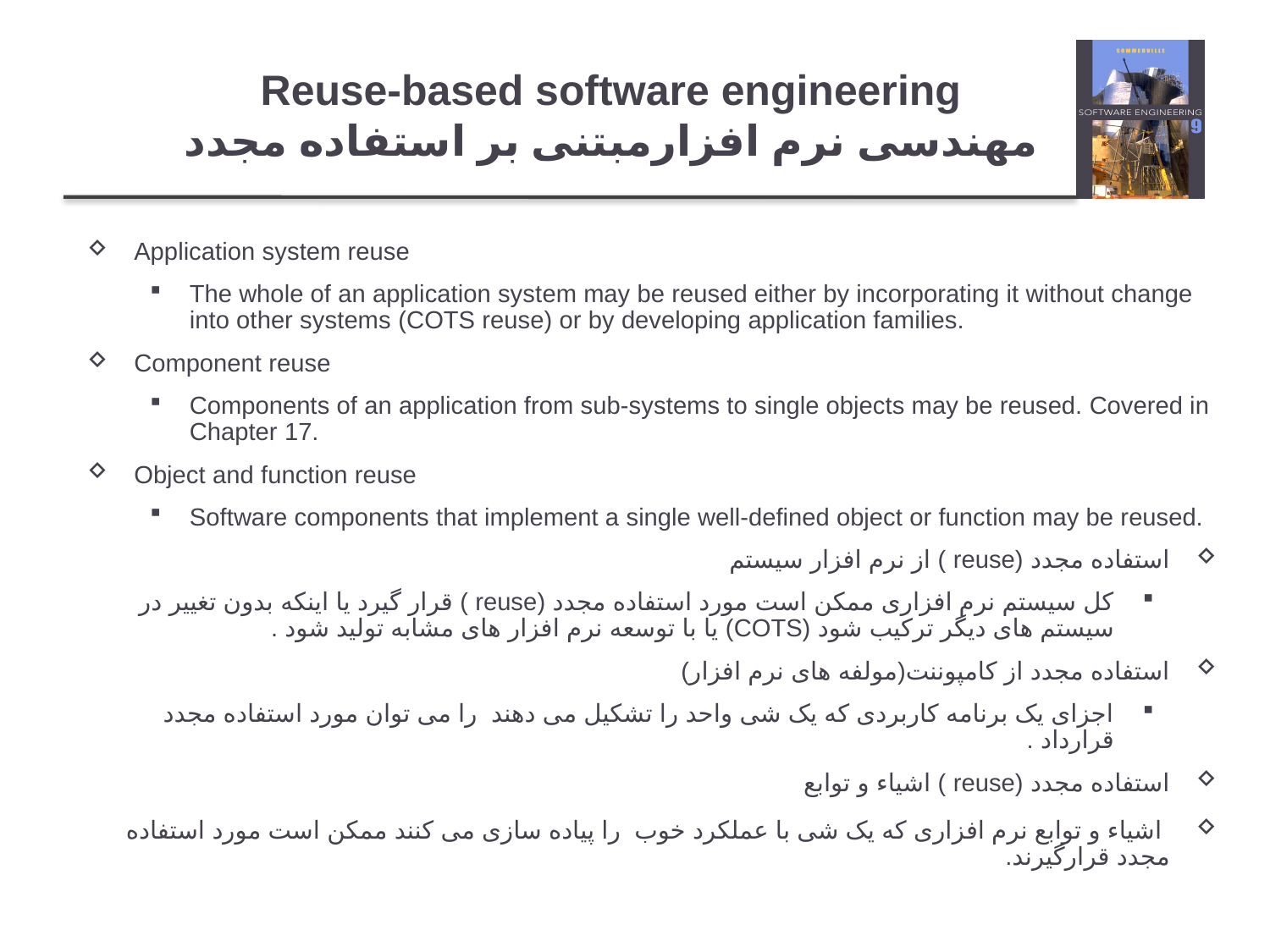

# Reuse-based software engineering مهندسی نرم افزارمبتنی بر استفاده مجدد
Application system reuse
The whole of an application system may be reused either by incorporating it without change into other systems (COTS reuse) or by developing application families.
Component reuse
Components of an application from sub-systems to single objects may be reused. Covered in Chapter 17.
Object and function reuse
Software components that implement a single well-defined object or function may be reused.
استفاده مجدد (reuse ) از نرم افزار سیستم
کل سیستم نرم افزاری ممکن است مورد استفاده مجدد (reuse ) قرار گیرد یا اینکه بدون تغییر در سیستم های دیگر ترکیب شود (COTS) یا با توسعه نرم افزار های مشابه تولید شود .
استفاده مجدد از کامپوننت(مولفه های نرم افزار)
اجزای یک برنامه کاربردی که یک شی واحد را تشکیل می دهند  را می توان مورد استفاده مجدد قرارداد .
استفاده مجدد (reuse ) اشیاء و توابع
 اشیاء و توابع نرم افزاری که یک شی با عملکرد خوب  را پیاده سازی می کنند ممکن است مورد استفاده مجدد قرارگیرند.